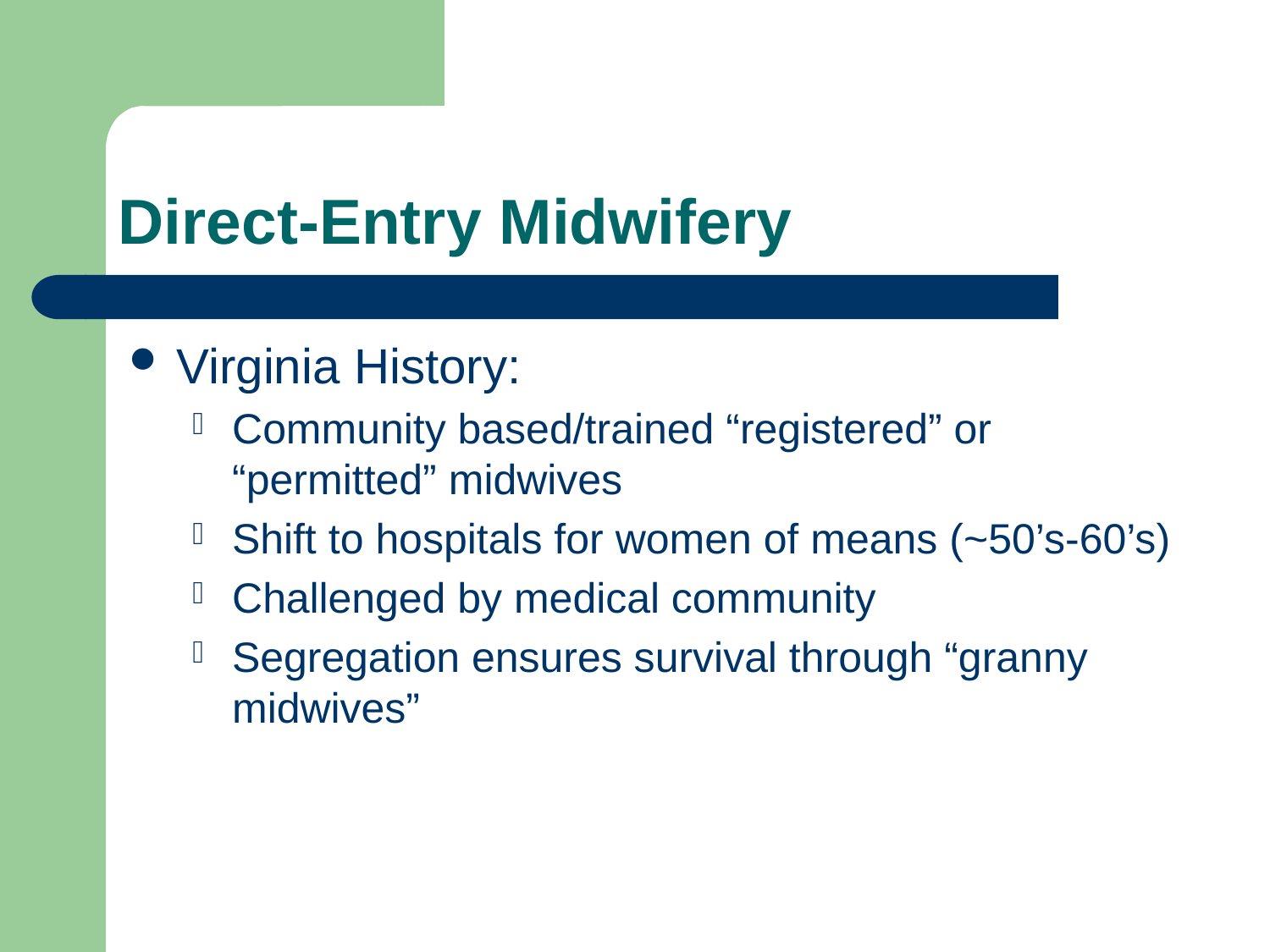

# Direct-Entry Midwifery
Virginia History:
Community based/trained “registered” or “permitted” midwives
Shift to hospitals for women of means (~50’s-60’s)
Challenged by medical community
Segregation ensures survival through “granny midwives”